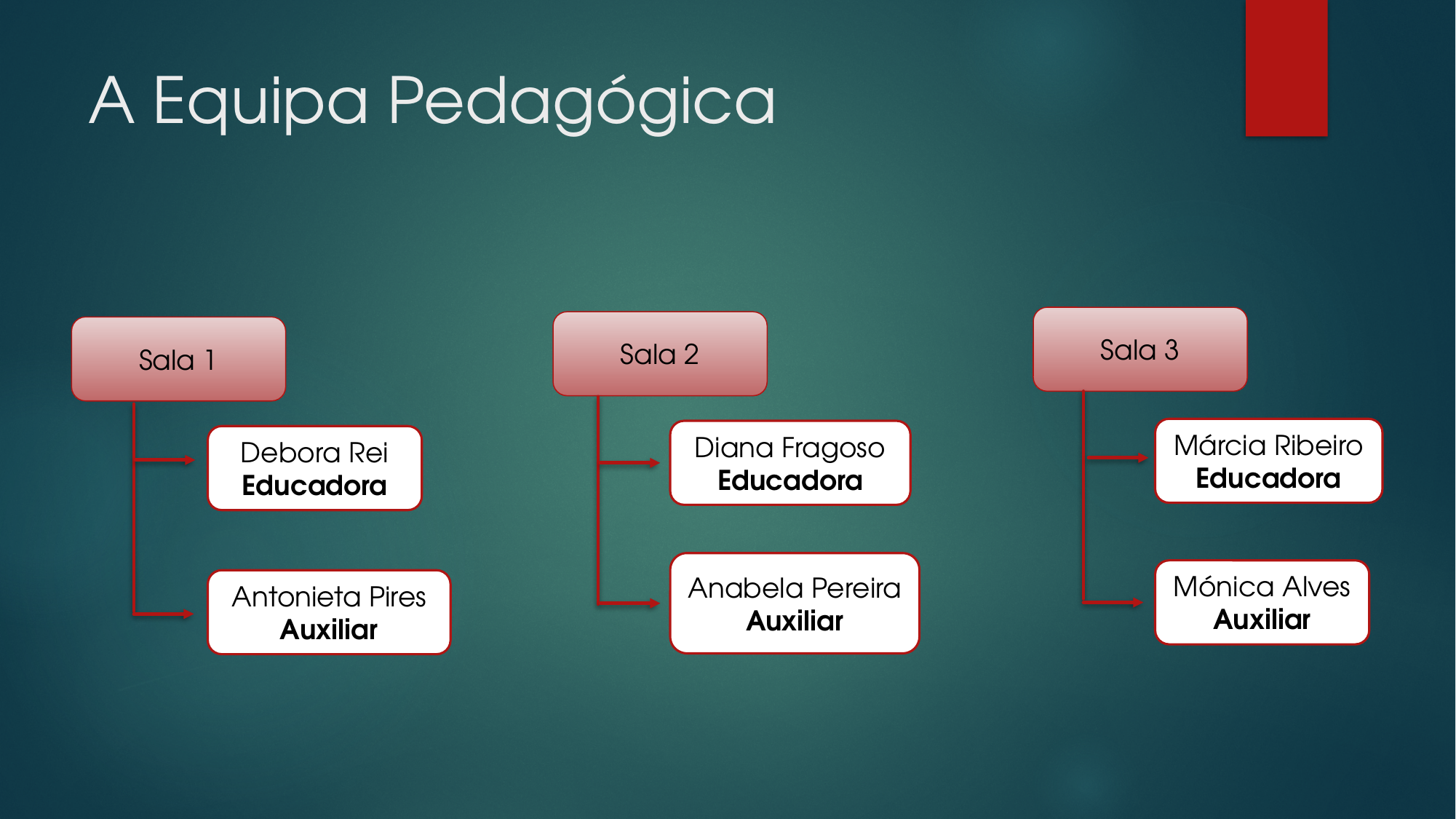

# A Equipa Pedagógica
Sala 3
Sala 2
Sala 1
Márcia Ribeiro
Educadora
Diana Fragoso
Educadora
Debora Rei
Educadora
Anabela Pereira
Auxiliar
Mónica Alves
Auxiliar
Antonieta Pires
Auxiliar